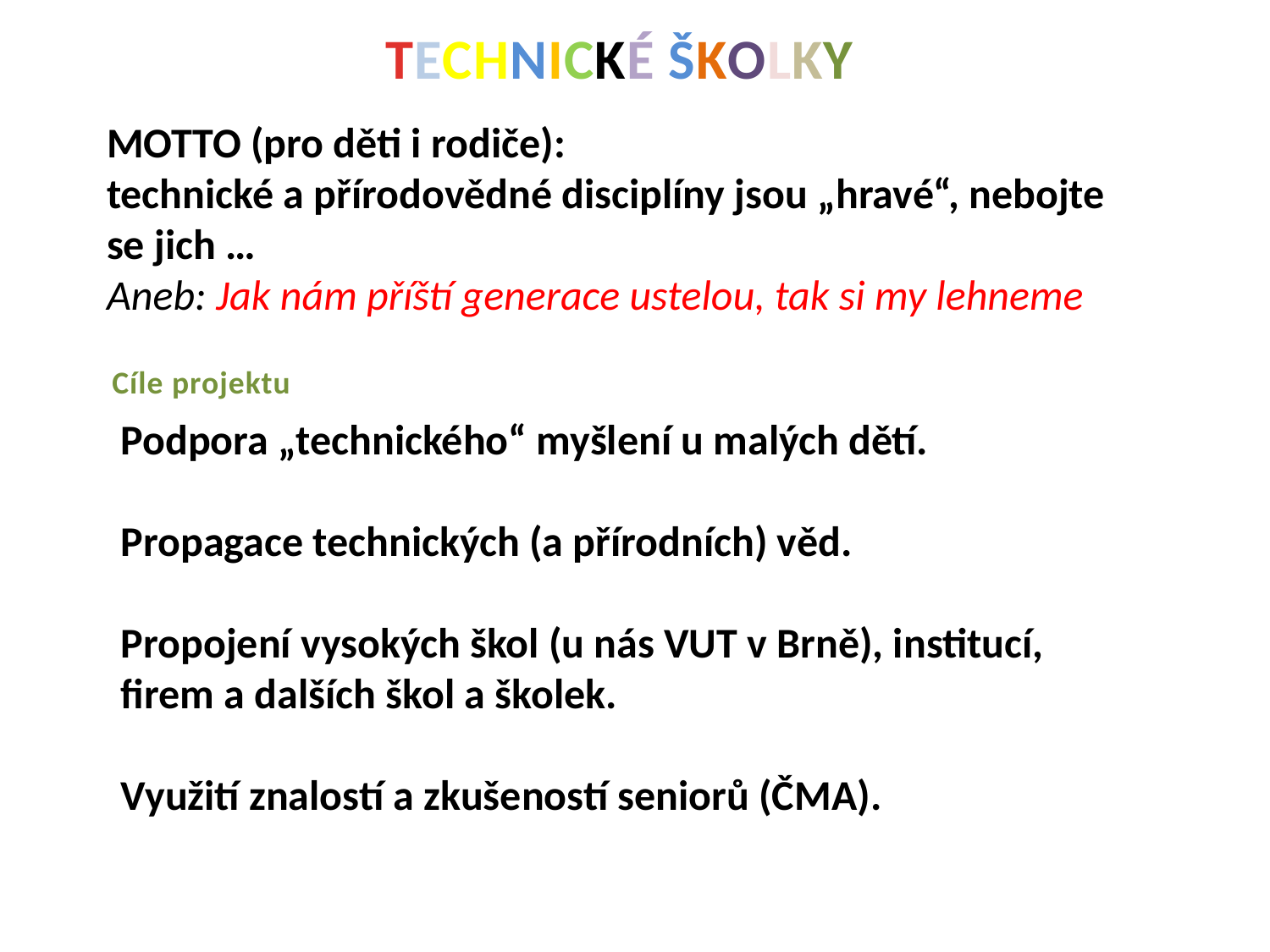

TECHNICKÉ ŠKOLKY
MOTTO (pro děti i rodiče):
technické a přírodovědné disciplíny jsou „hravé“, nebojte se jich …
Aneb: Jak nám příští generace ustelou, tak si my lehneme

Cíle projektu
Podpora „technického“ myšlení u malých dětí.

Propagace technických (a přírodních) věd.

Propojení vysokých škol (u nás VUT v Brně), institucí, firem a dalších škol a školek.

Využití znalostí a zkušeností seniorů (ČMA).